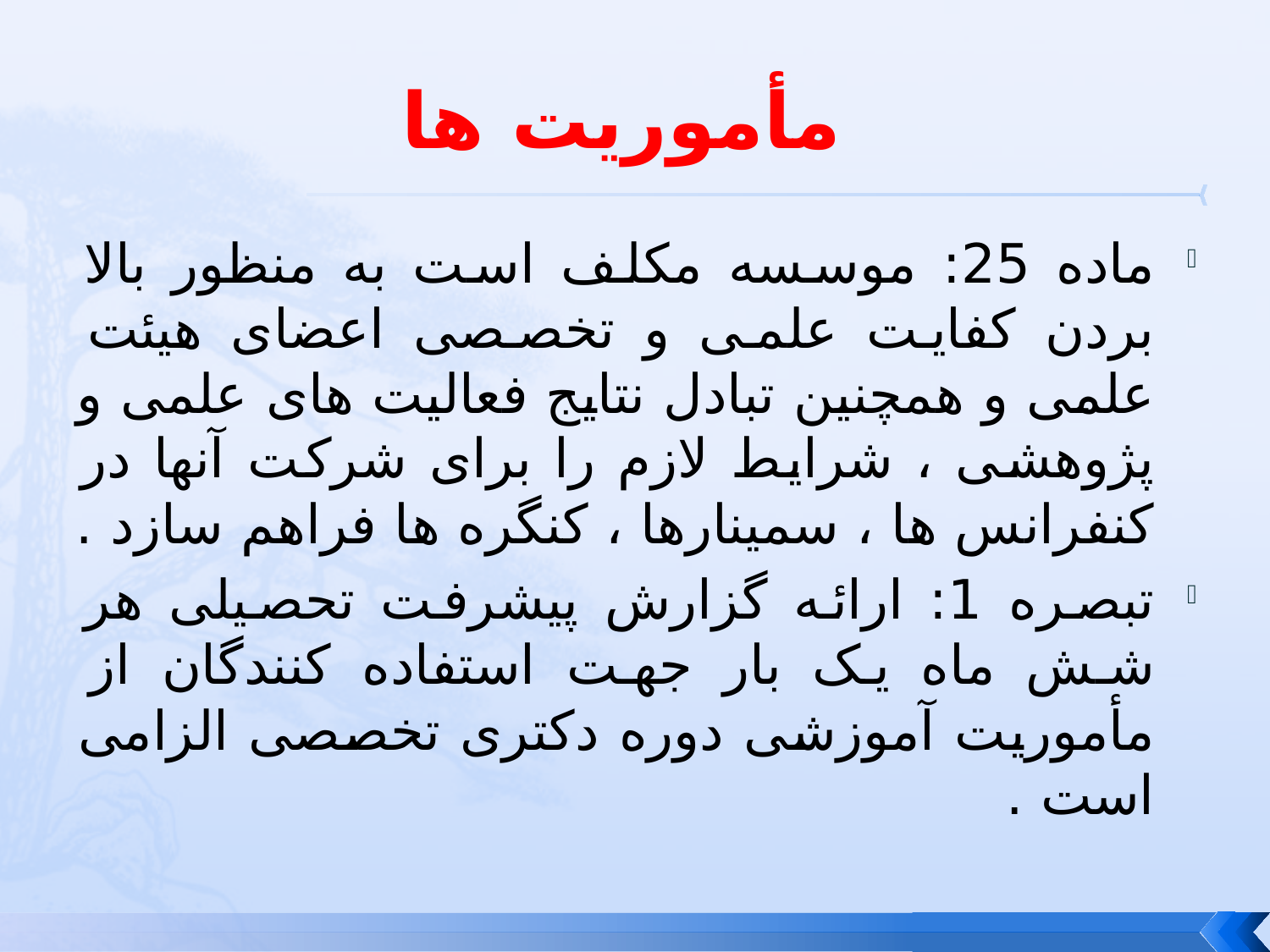

# مأموریت ها
ماده 25: موسسه مکلف است به منظور بالا بردن کفایت علمی و تخصصی اعضای هیئت علمی و همچنین تبادل نتایج فعالیت های علمی و پژوهشی ، شرایط لازم را برای شرکت آنها در کنفرانس ها ، سمینارها ، کنگره ها فراهم سازد .
تبصره 1: ارائه گزارش پیشرفت تحصیلی هر شش ماه یک بار جهت استفاده کنندگان از مأموریت آموزشی دوره دکتری تخصصی الزامی است .